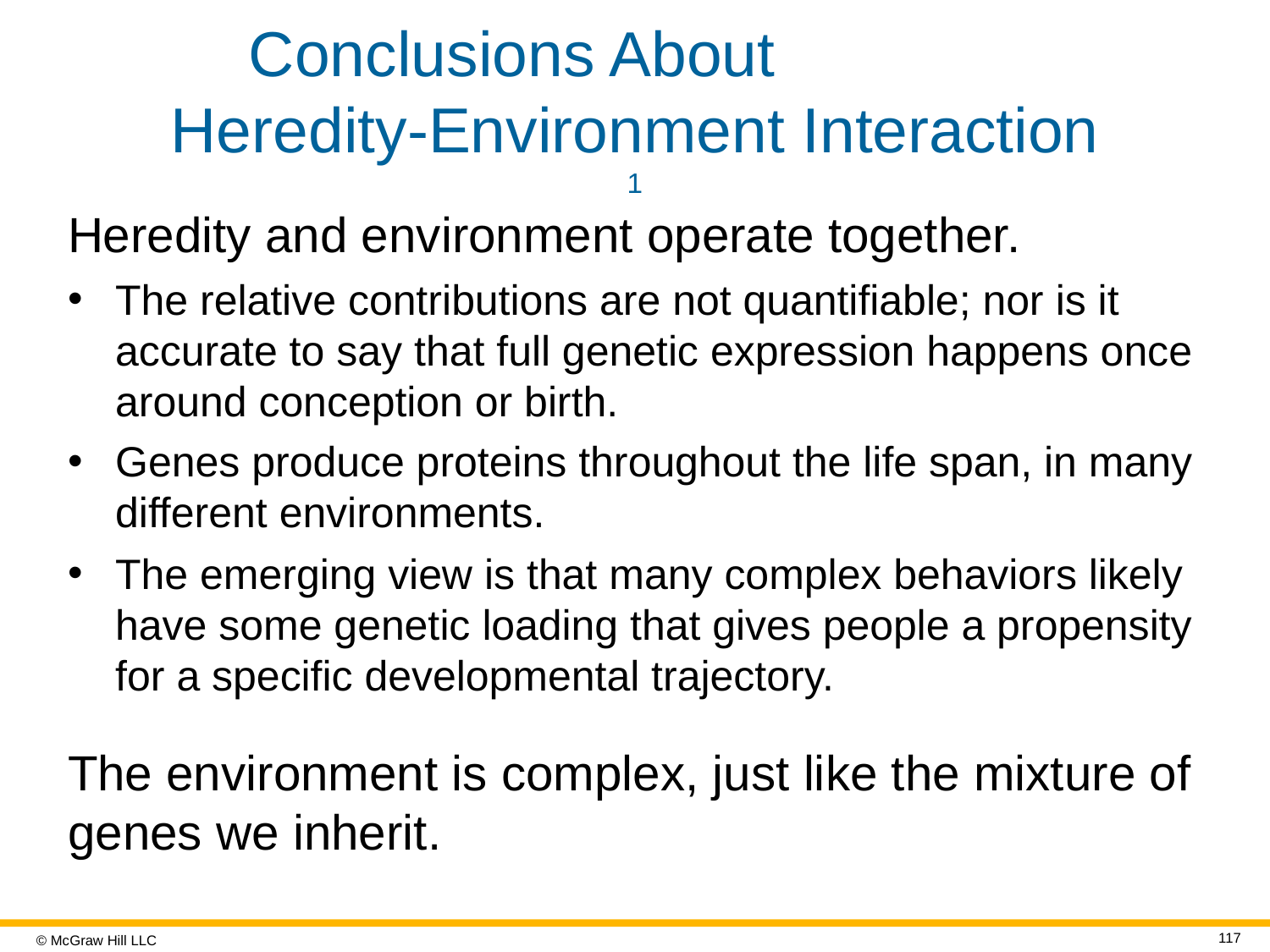

# Conclusions About               Heredity-Environment Interaction 1
Heredity and environment operate together.
The relative contributions are not quantifiable; nor is it accurate to say that full genetic expression happens once around conception or birth.
Genes produce proteins throughout the life span, in many different environments.
The emerging view is that many complex behaviors likely have some genetic loading that gives people a propensity for a specific developmental trajectory.
The environment is complex, just like the mixture of genes we inherit.
117